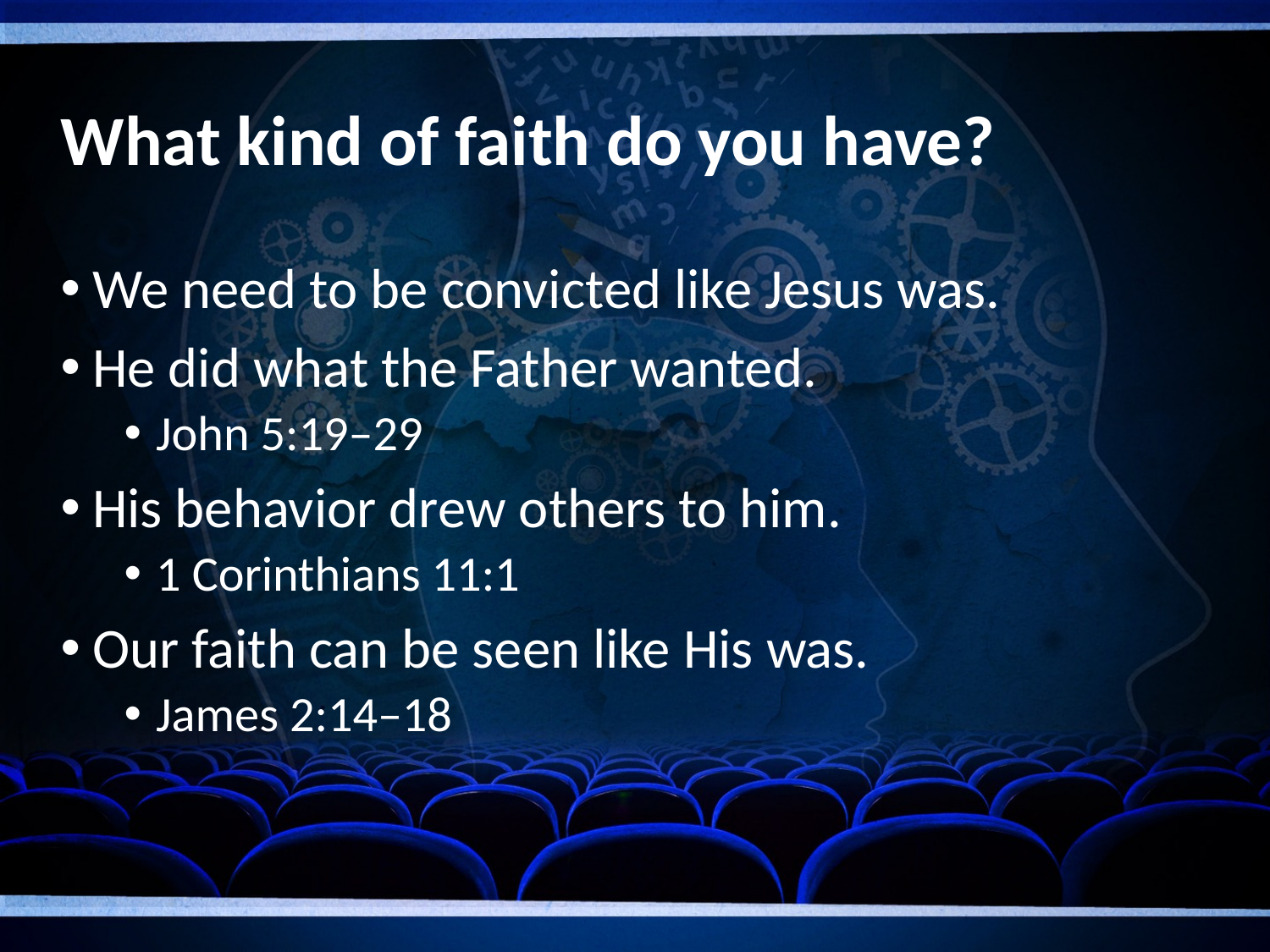

# What kind of faith do you have?
We need to be convicted like Jesus was.
He did what the Father wanted.
John 5:19–29
His behavior drew others to him.
1 Corinthians 11:1
Our faith can be seen like His was.
James 2:14–18